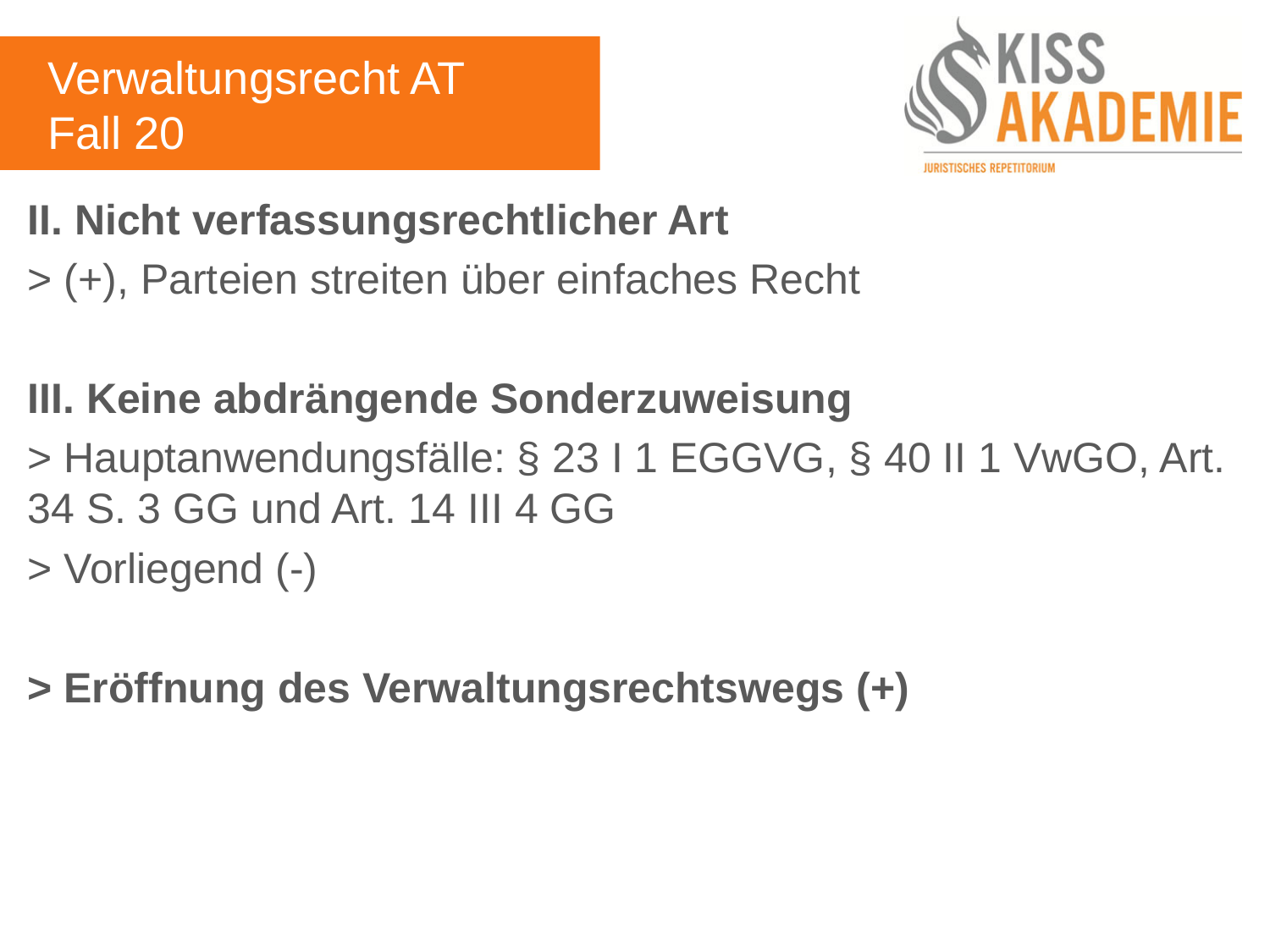

Verwaltungsrecht AT
Fall 20
II. Nicht verfassungsrechtlicher Art
> (+), Parteien streiten über einfaches Recht

III. Keine abdrängende Sonderzuweisung
> Hauptanwendungsfälle: § 23 I 1 EGGVG, § 40 II 1 VwGO, Art. 34 S. 3 GG und Art. 14 III 4 GG
> Vorliegend (-)

> Eröffnung des Verwaltungsrechtswegs (+)